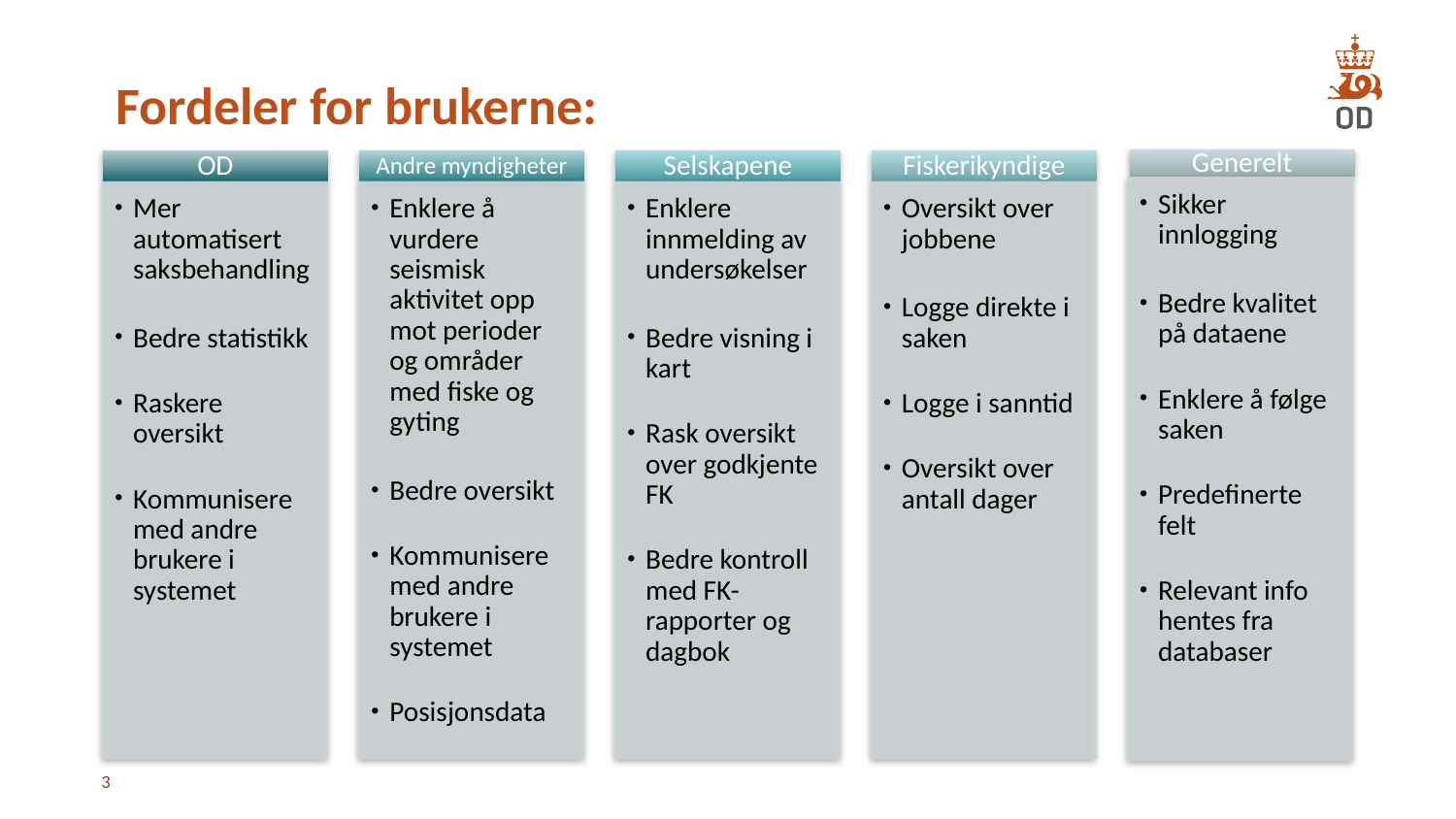

# Fordeler for brukerne:
OD
Mer automatisert saksbehandling
Bedre statistikk
Raskere oversikt
Kommunisere med andre brukere i systemet
Andre myndigheter
Enklere å vurdere seismisk aktivitet opp mot perioder og områder med fiske og gyting
Bedre oversikt
Kommunisere med andre brukere i systemet
Posisjonsdata
Selskapene
Enklere innmelding av undersøkelser
Bedre visning i kart
Rask oversikt over godkjente FK
Bedre kontroll med FK-rapporter og dagbok
Fiskerikyndige
Oversikt over jobbene
Logge direkte i saken
Logge i sanntid
Oversikt over antall dager
Generelt
Sikker innlogging
Bedre kvalitet på dataene
Enklere å følge saken
Predefinerte felt
Relevant info hentes fra databaser
3